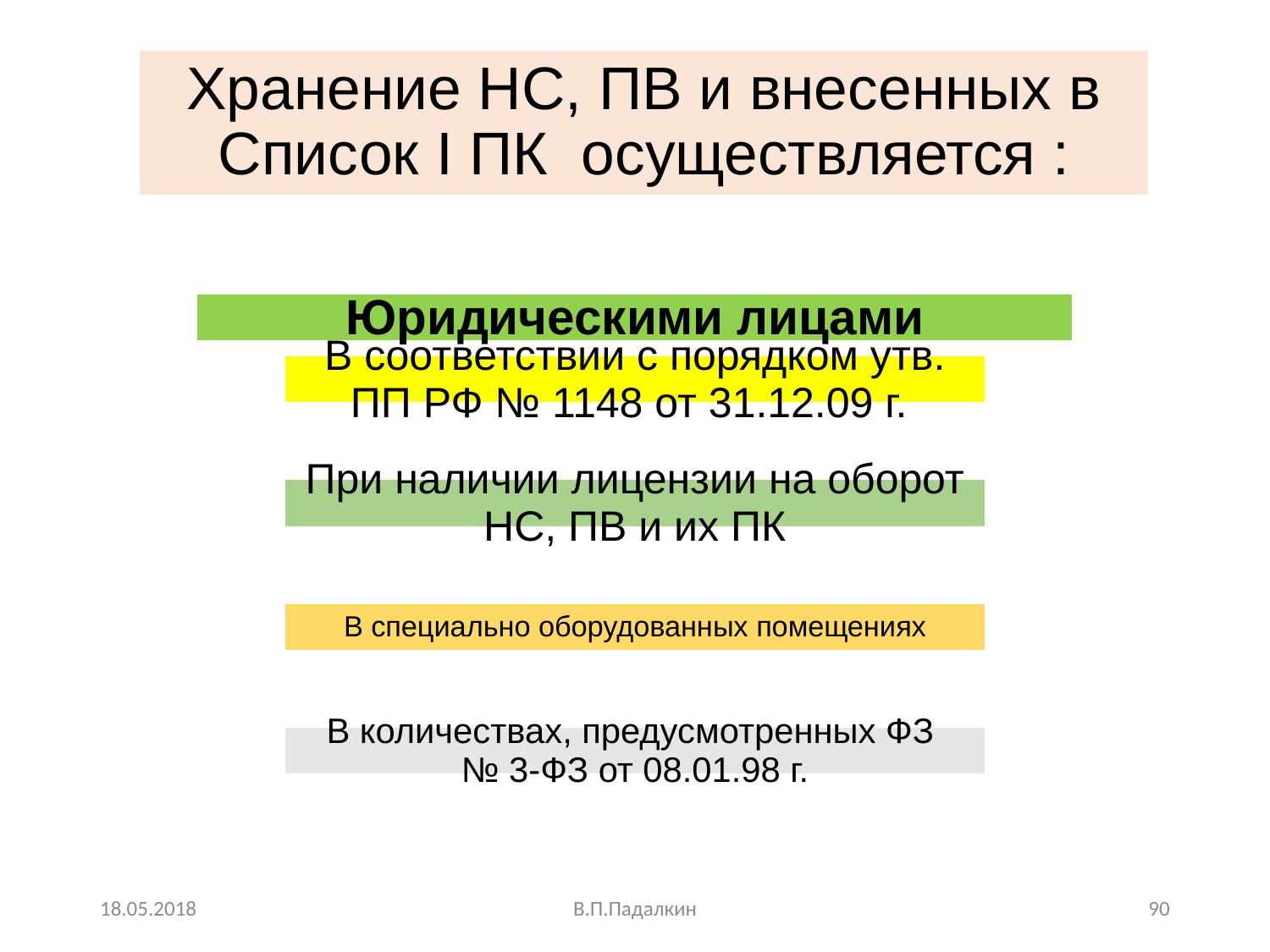

# Хранение НС, ПВ и внесенных в Список I ПК  осуществляется :
Юридическими лицами
В соответствии с порядком утв. ПП РФ № 1148 от 31.12.09 г.
При наличии лицензии на оборот НС, ПВ и их ПК
В специально оборудованных помещениях
В количествах, предусмотренных ФЗ
№ 3-ФЗ от 08.01.98 г.
18.05.2018
В.П.Падалкин
90